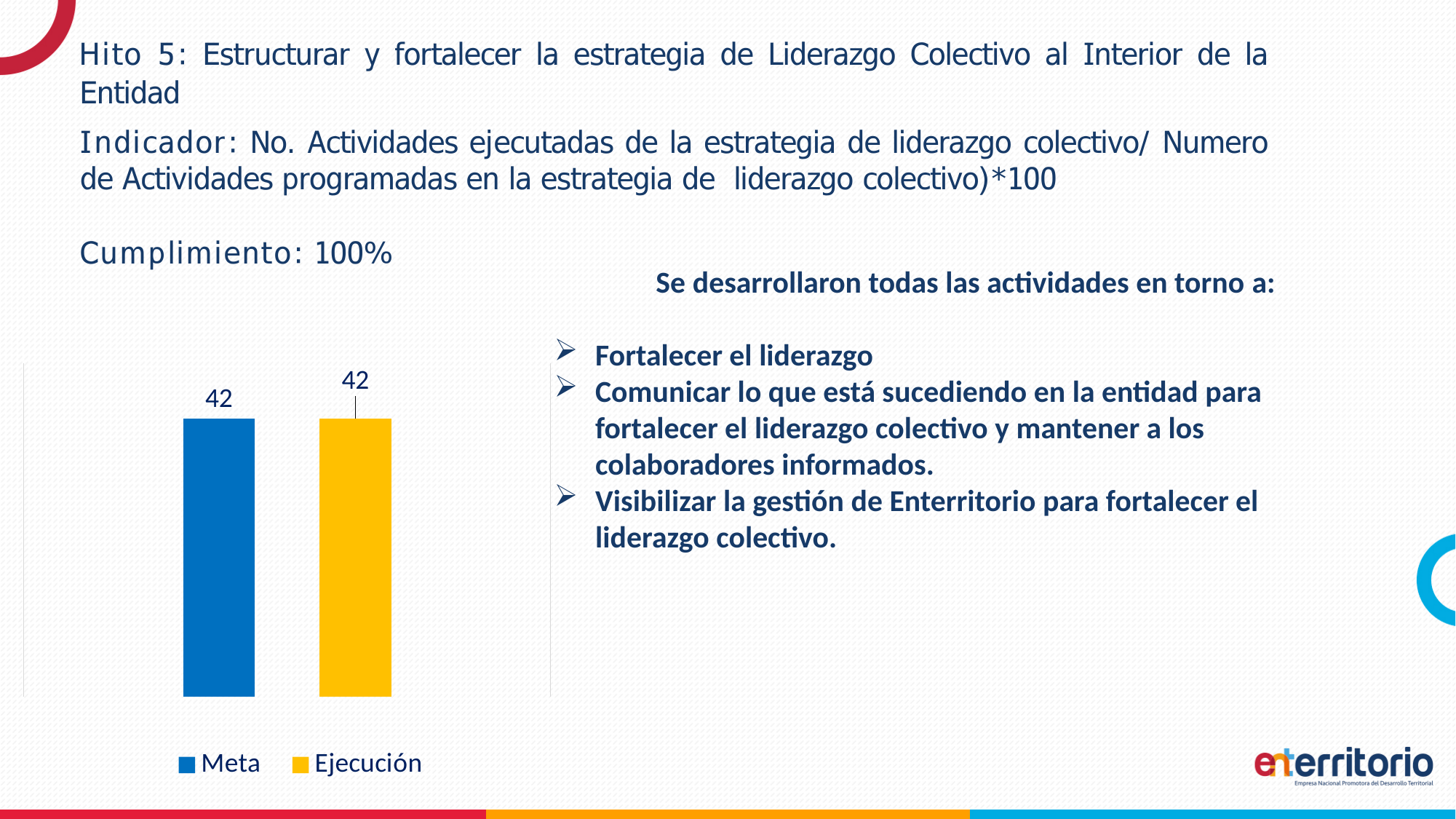

Hito 5: Estructurar y fortalecer la estrategia de Liderazgo Colectivo al Interior de la Entidad
Indicador: No. Actividades ejecutadas de la estrategia de liderazgo colectivo/ Numero de Actividades programadas en la estrategia de  liderazgo colectivo)*100

Cumplimiento: 100%

Se desarrollaron todas las actividades en torno a:

Fortalecer el liderazgo
Comunicar lo que está sucediendo en la entidad para fortalecer el liderazgo colectivo y mantener a los colaboradores informados.
Visibilizar la gestión de Enterritorio para fortalecer el liderazgo colectivo.

### Chart

| Category | Meta | Ejecución  |
|---|---|---|
| Actividades programadas | 5.0 | 5.0 |